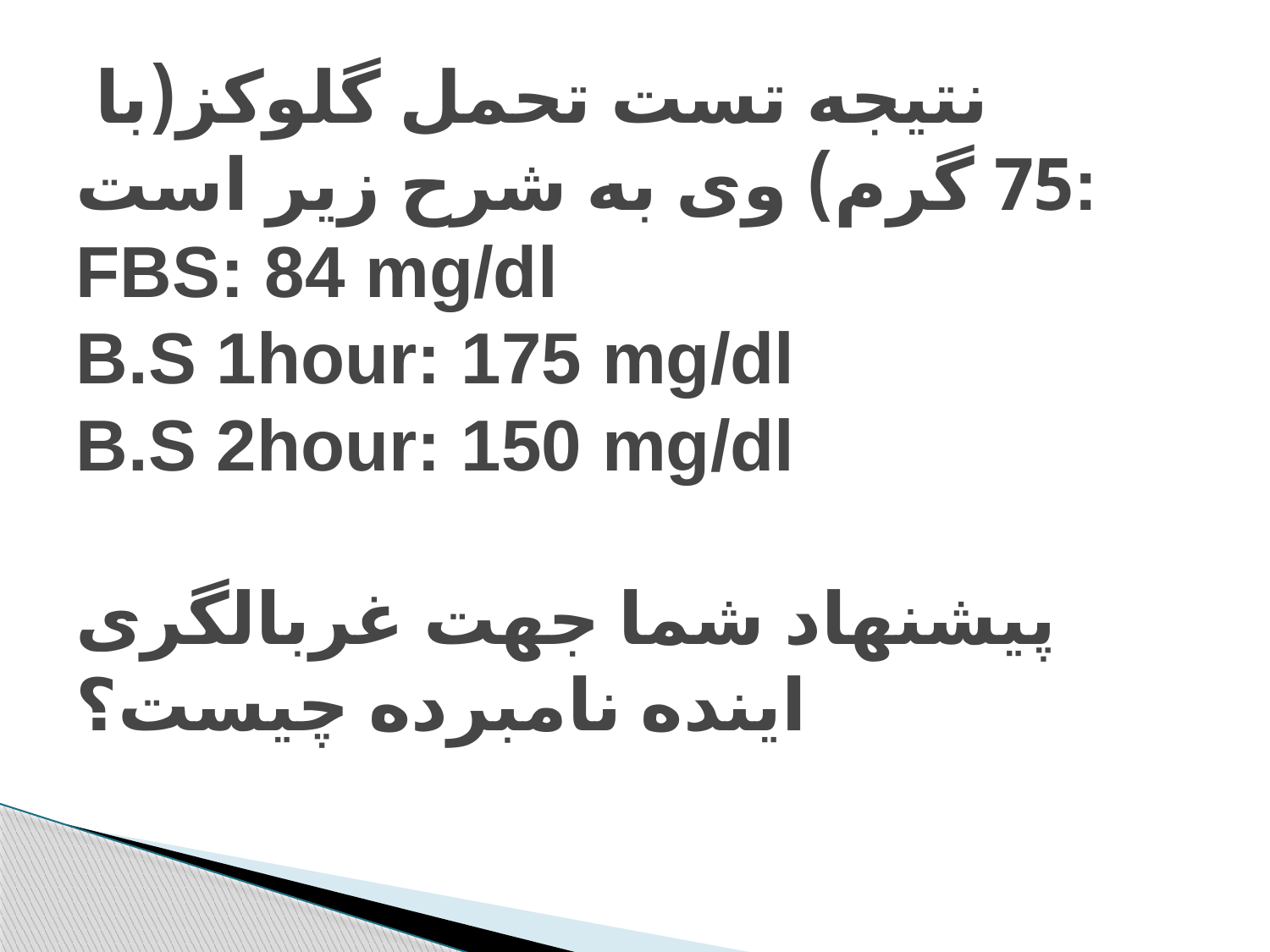

# نتیجه تست تحمل گلوکز(با 75 گرم) وی به شرح زیر است: FBS: 84 mg/dl B.S 1hour: 175 mg/dl B.S 2hour: 150 mg/dl   پیشنهاد شما جهت غربالگری اینده نامبرده چیست؟